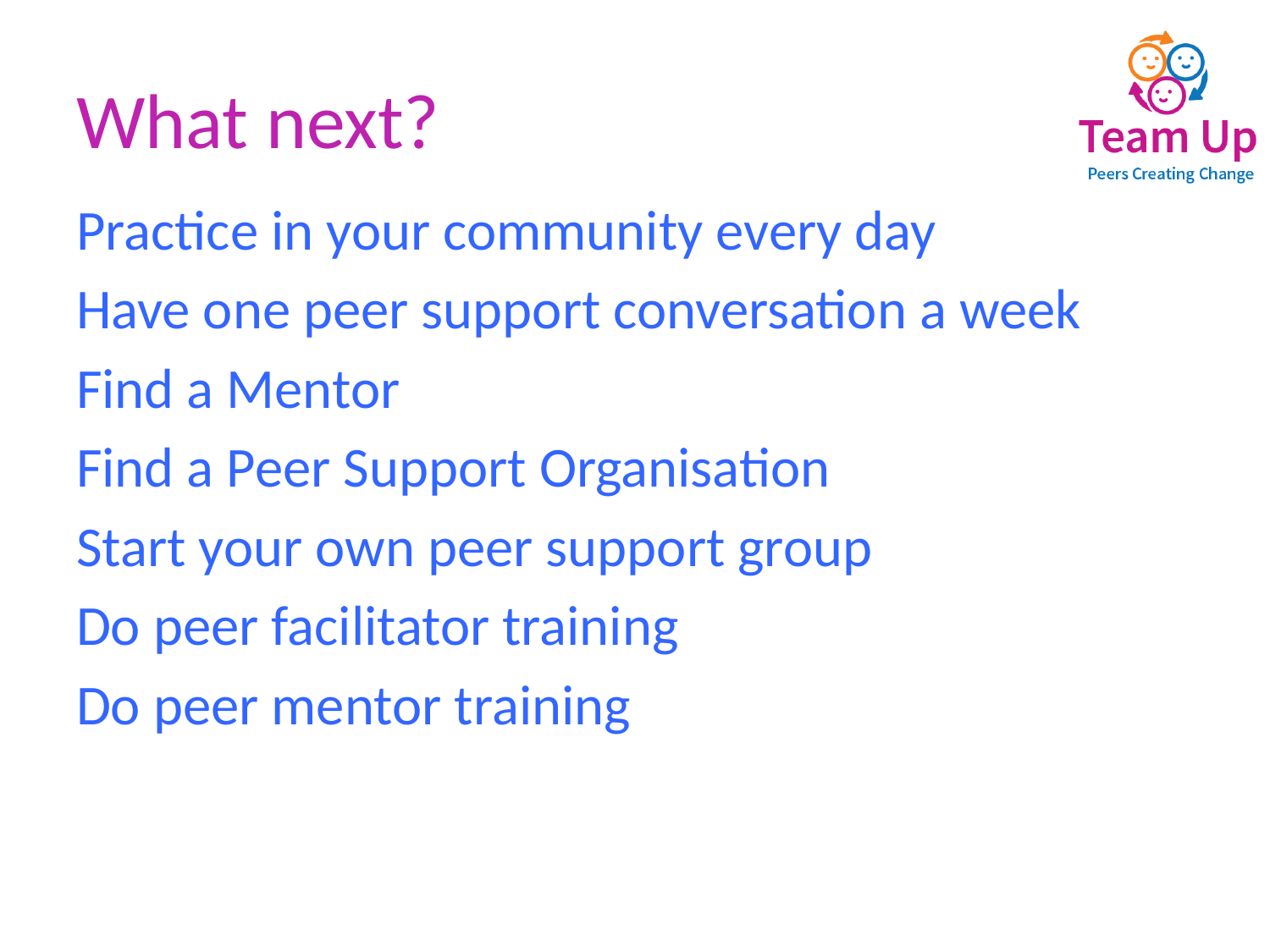

# What next?
Practice in your community every day
Have one peer support conversation a week
Find a Mentor
Find a Peer Support Organisation
Start your own peer support group
Do peer facilitator training
Do peer mentor training